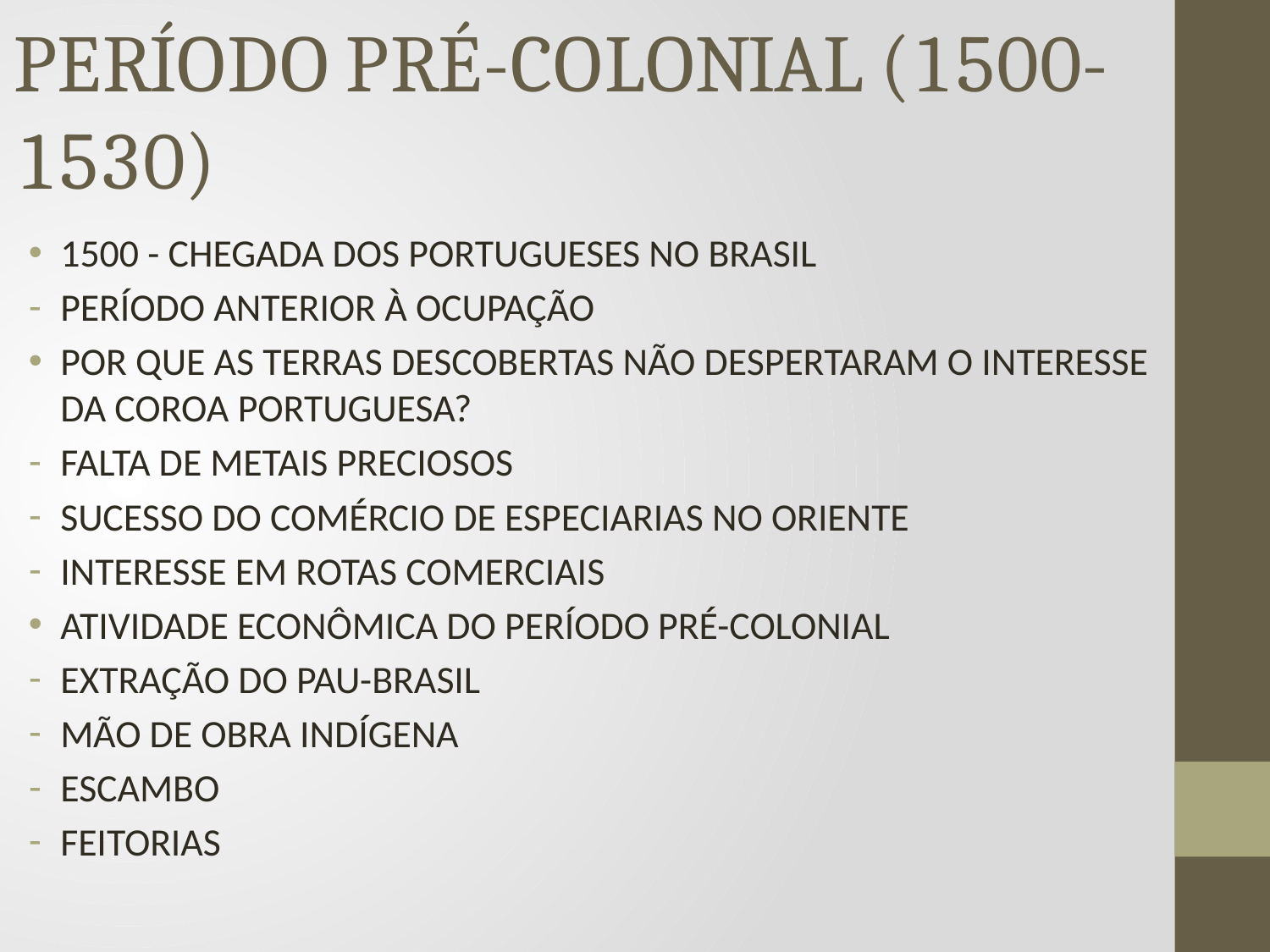

# PERÍODO PRÉ-COLONIAL (1500-1530)
1500 - CHEGADA DOS PORTUGUESES NO BRASIL
PERÍODO ANTERIOR À OCUPAÇÃO
POR QUE AS TERRAS DESCOBERTAS NÃO DESPERTARAM O INTERESSE DA COROA PORTUGUESA?
FALTA DE METAIS PRECIOSOS
SUCESSO DO COMÉRCIO DE ESPECIARIAS NO ORIENTE
INTERESSE EM ROTAS COMERCIAIS
ATIVIDADE ECONÔMICA DO PERÍODO PRÉ-COLONIAL
EXTRAÇÃO DO PAU-BRASIL
MÃO DE OBRA INDÍGENA
ESCAMBO
FEITORIAS